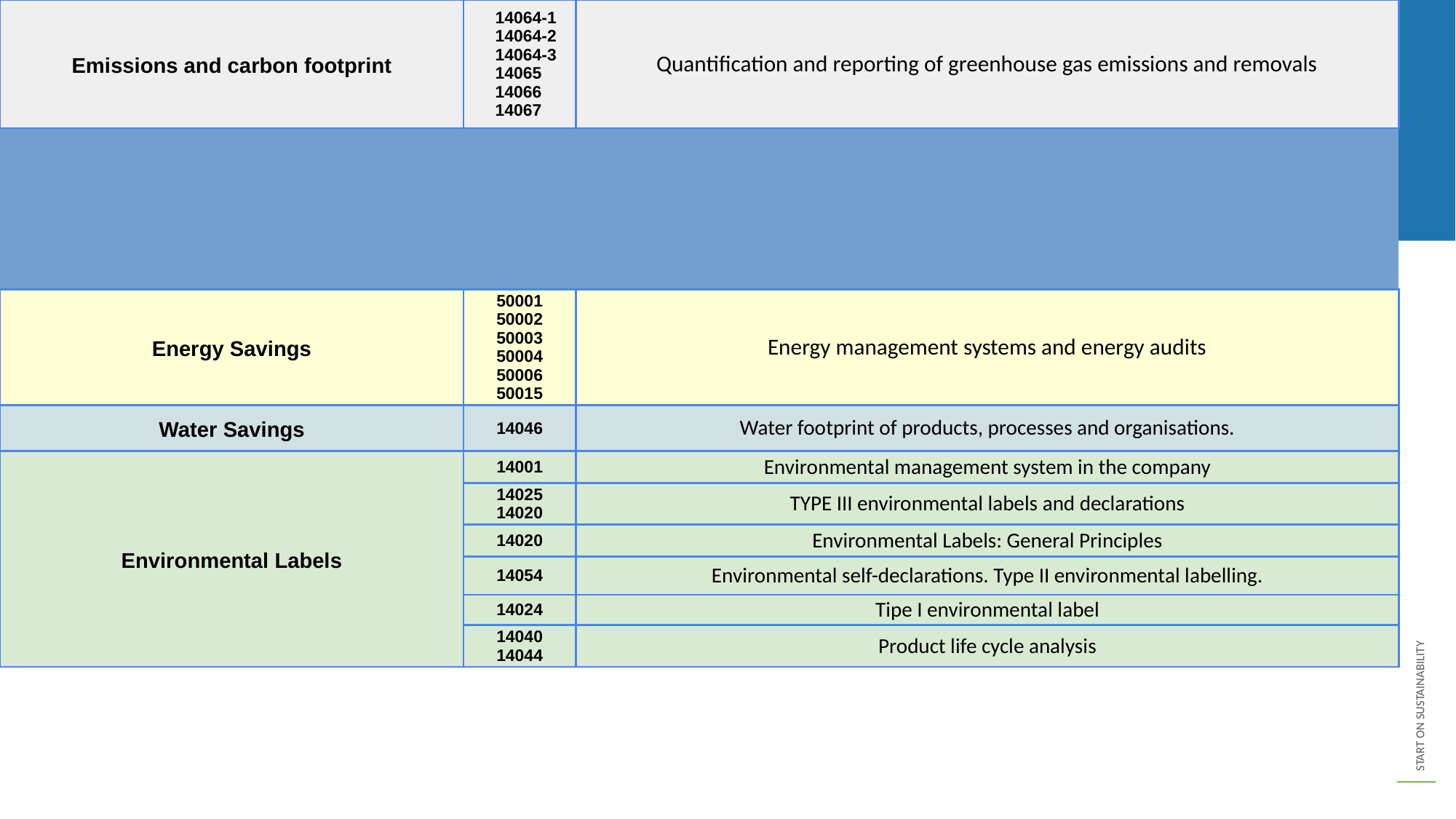

Annex: Outline of ISO standards
| Emissions and carbon footprint | 14064-1 14064-2 14064-3 14065 14066 14067 | Quantification and reporting of greenhouse gas emissions and removals |
| --- | --- | --- |
|  |  |  |
|  |  |  |
| Energy Savings | 50001 50002 50003 50004 50006 50015 | Energy management systems and energy audits |
| Water Savings | 14046 | Water footprint of products, processes and organisations. |
| Environmental Labels | 14001 | Environmental management system in the company |
|  | 14025 14020 | TYPE III environmental labels and declarations |
|  | 14020 | Environmental Labels: General Principles |
|  | 14054 | Environmental self-declarations. Type II environmental labelling. |
|  | 14024 | Tipe I environmental label |
|  | 14040 14044 | Product life cycle analysis |
| Wood Sector | 9001 | Traceability of Wood Products |
| Corporate Social Responsibility | 26000 | It is a guide. Not certifiable. Human Rights. |